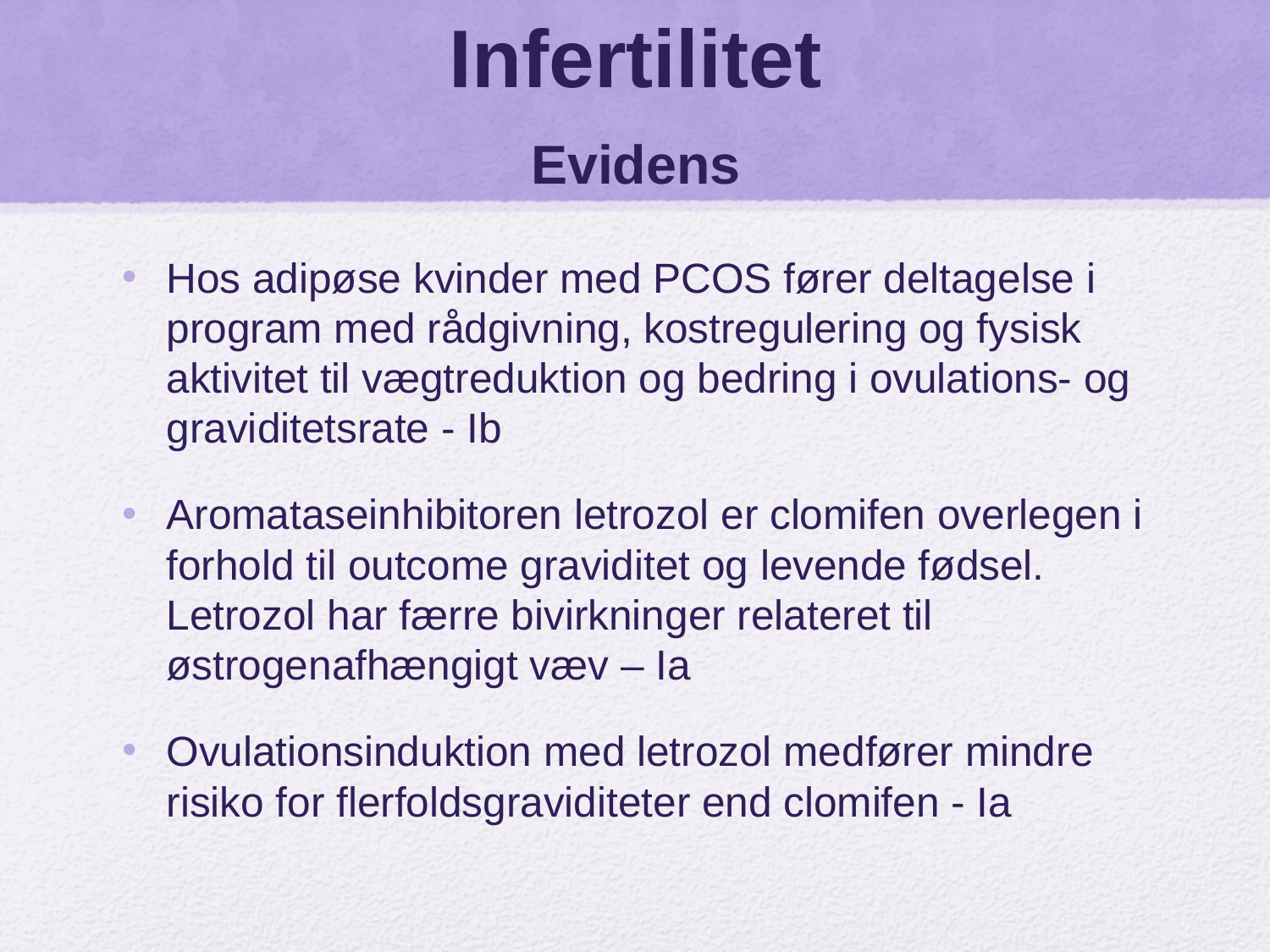

# Infertilitet Evidens
Hos adipøse kvinder med PCOS fører deltagelse i program med rådgivning, kostregulering og fysisk aktivitet til vægtreduktion og bedring i ovulations- og graviditetsrate - Ib
Aromataseinhibitoren letrozol er clomifen overlegen i forhold til outcome graviditet og levende fødsel. Letrozol har færre bivirkninger relateret til østrogenafhængigt væv – Ia
Ovulationsinduktion med letrozol medfører mindre risiko for flerfoldsgraviditeter end clomifen - Ia